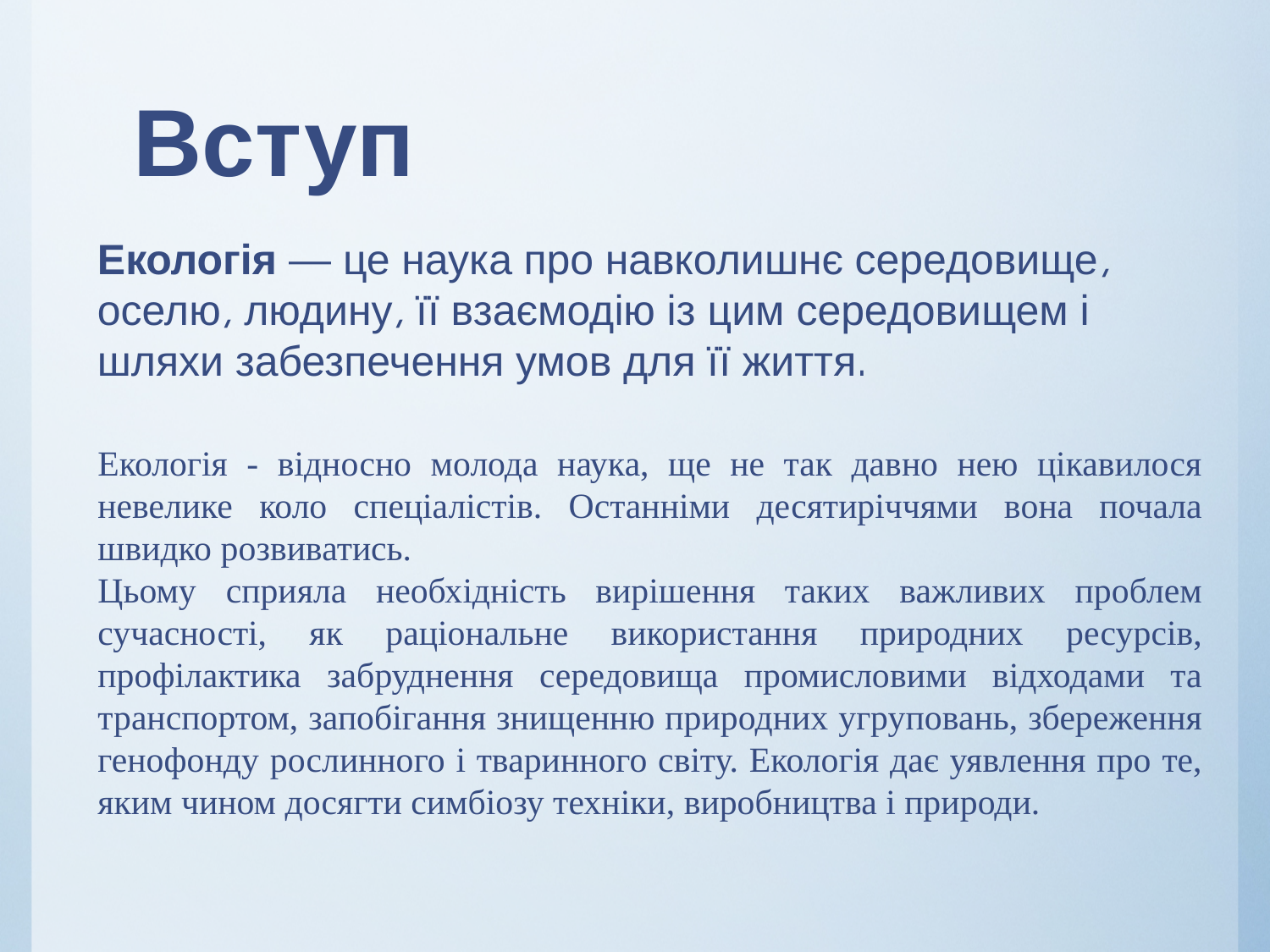

# Вступ
Екологія — це наука про навколишнє середовище, оселю, людину, її взаємодію із цим середовищем і шляхи забезпечення умов для її життя.
Екологія - відносно молода наука, ще не так давно нею цікавилося невелике коло спеціалістів. Останніми десятиріччями вона почала швидко розвиватись.
Цьому сприяла необхідність вирішення таких важливих проблем сучасності, як раціональне використання природних ресурсів, профілактика забруднення середовища промисловими відходами та транспортом, запобігання знищенню природних угруповань, збереження генофонду рослинного і тваринного світу. Екологія дає уявлення про те, яким чином досягти симбіозу техніки, виробництва і природи.